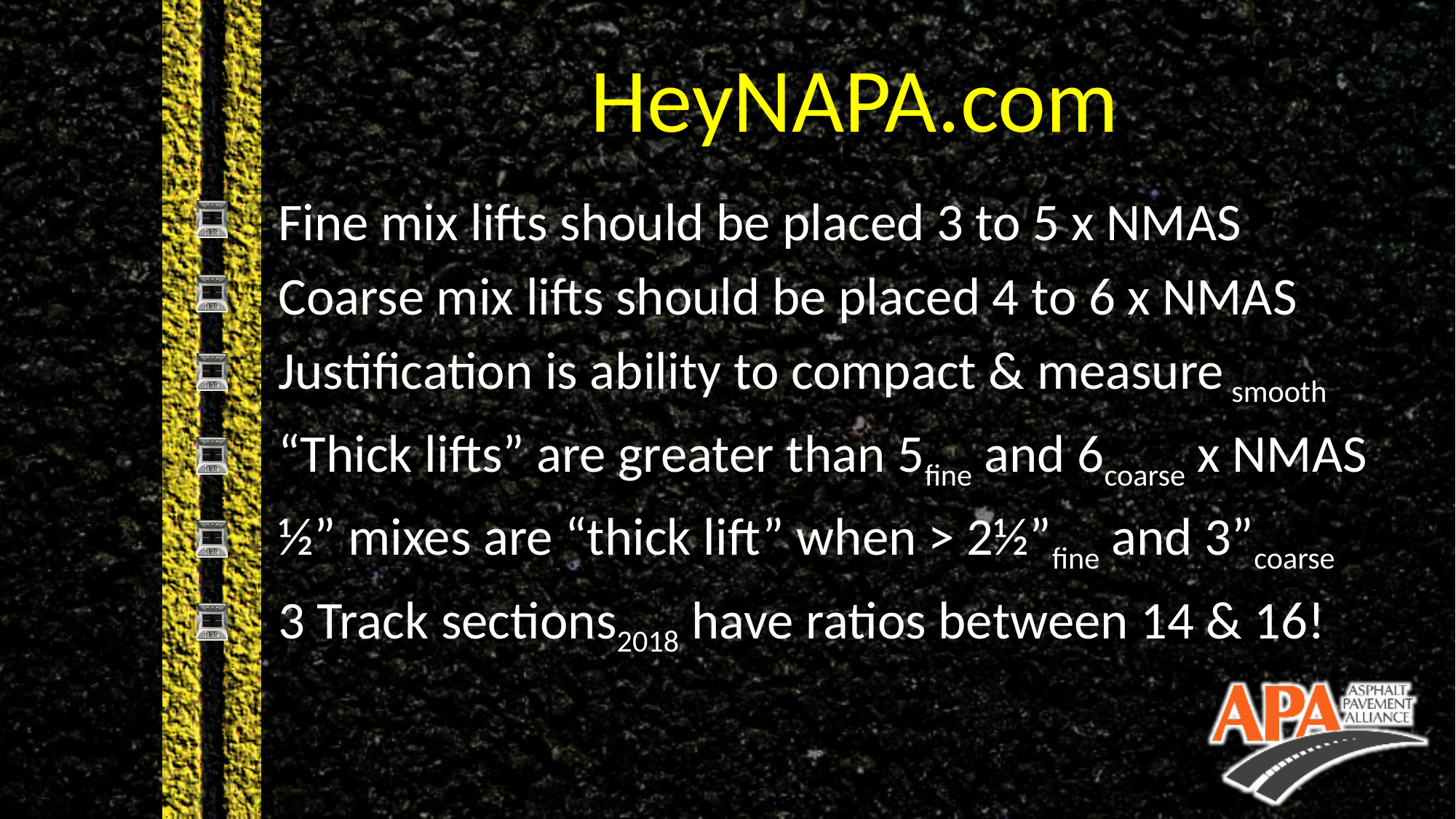

# HeyNAPA.com
Fine mix lifts should be placed 3 to 5 x NMAS
Coarse mix lifts should be placed 4 to 6 x NMAS
Justification is ability to compact & measure smooth
“Thick lifts” are greater than 5fine and 6coarse x NMAS
½” mixes are “thick lift” when > 2½”fine and 3”coarse
3 Track sections2018 have ratios between 14 & 16!